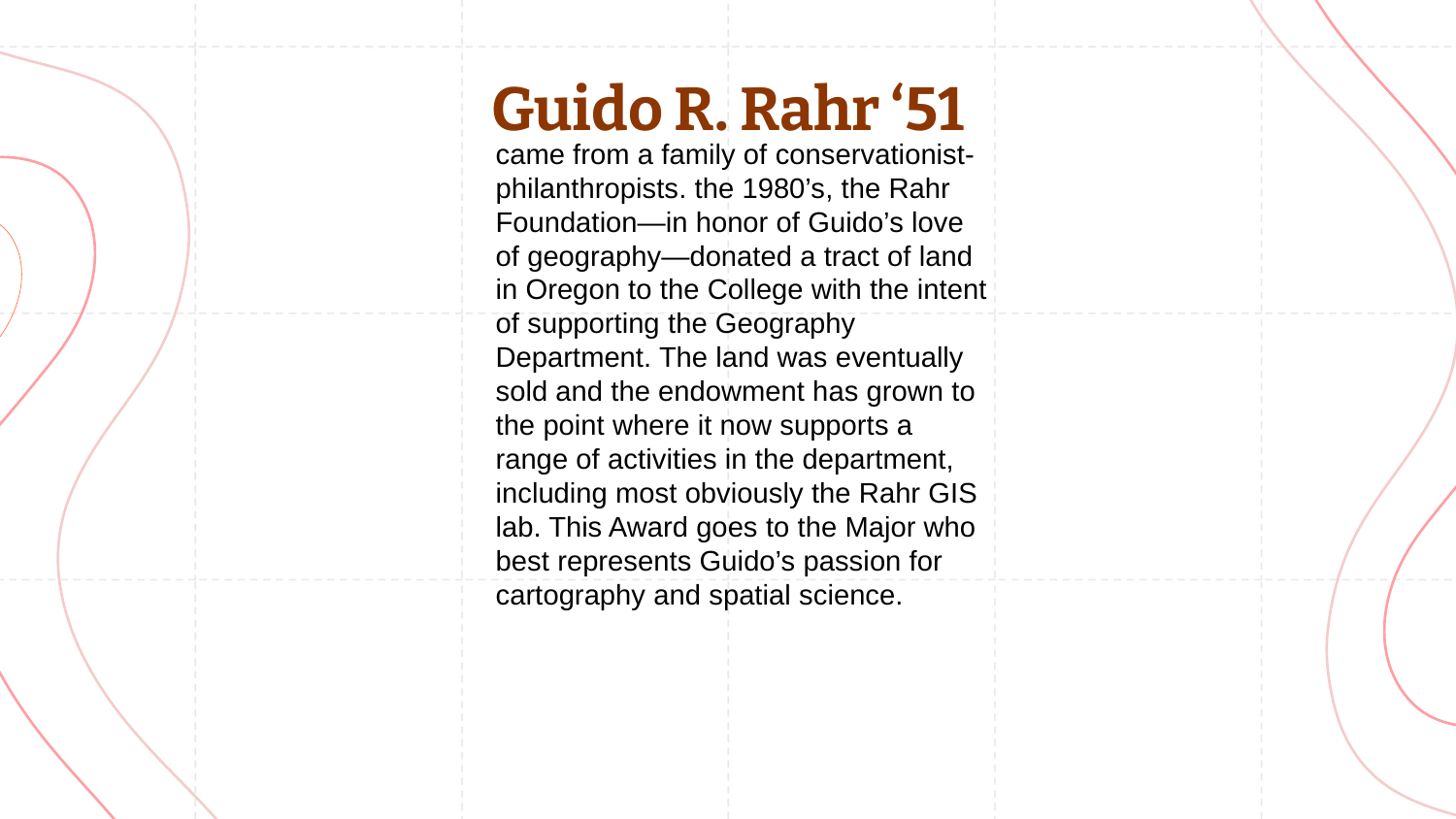

# Guido R. Rahr ‘51
came from a family of conservationist-philanthropists. the 1980’s, the Rahr Foundation—in honor of Guido’s love of geography—donated a tract of land in Oregon to the College with the intent of supporting the Geography Department. The land was eventually sold and the endowment has grown to the point where it now supports a range of activities in the department, including most obviously the Rahr GIS lab. This Award goes to the Major who best represents Guido’s passion for cartography and spatial science.